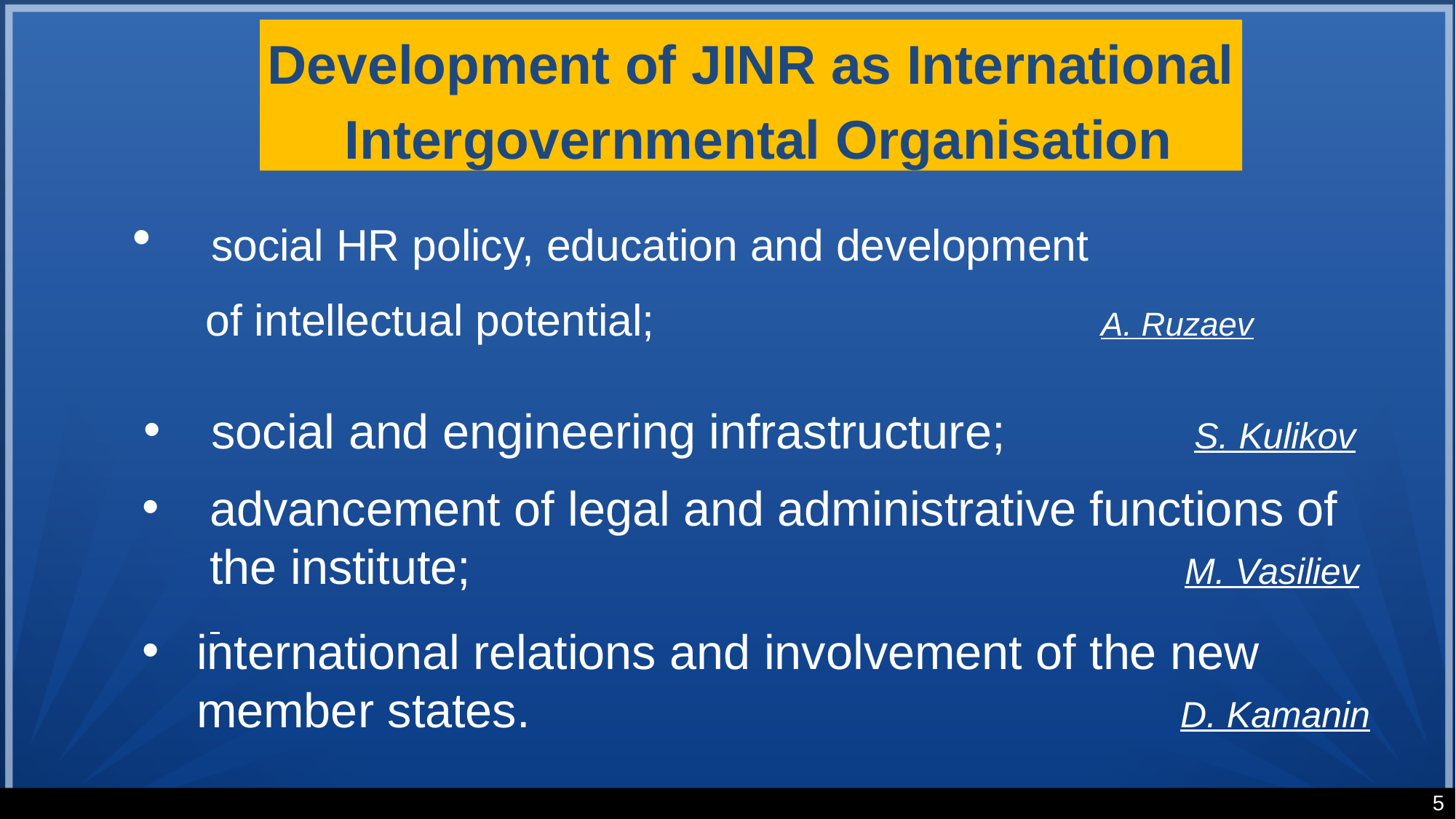

Development of JINR as International
 Intergovernmental Organisation
  social HR policy, education and development
      of intellectual potential;                                    A. Ruzaev
 social and engineering infrastructure;              S. Kulikov
advancement of legal and administrative functions of the institute;                                                     M. Vasiliev
international relations and involvement of the new member states.                                                                                  D. Kamanin